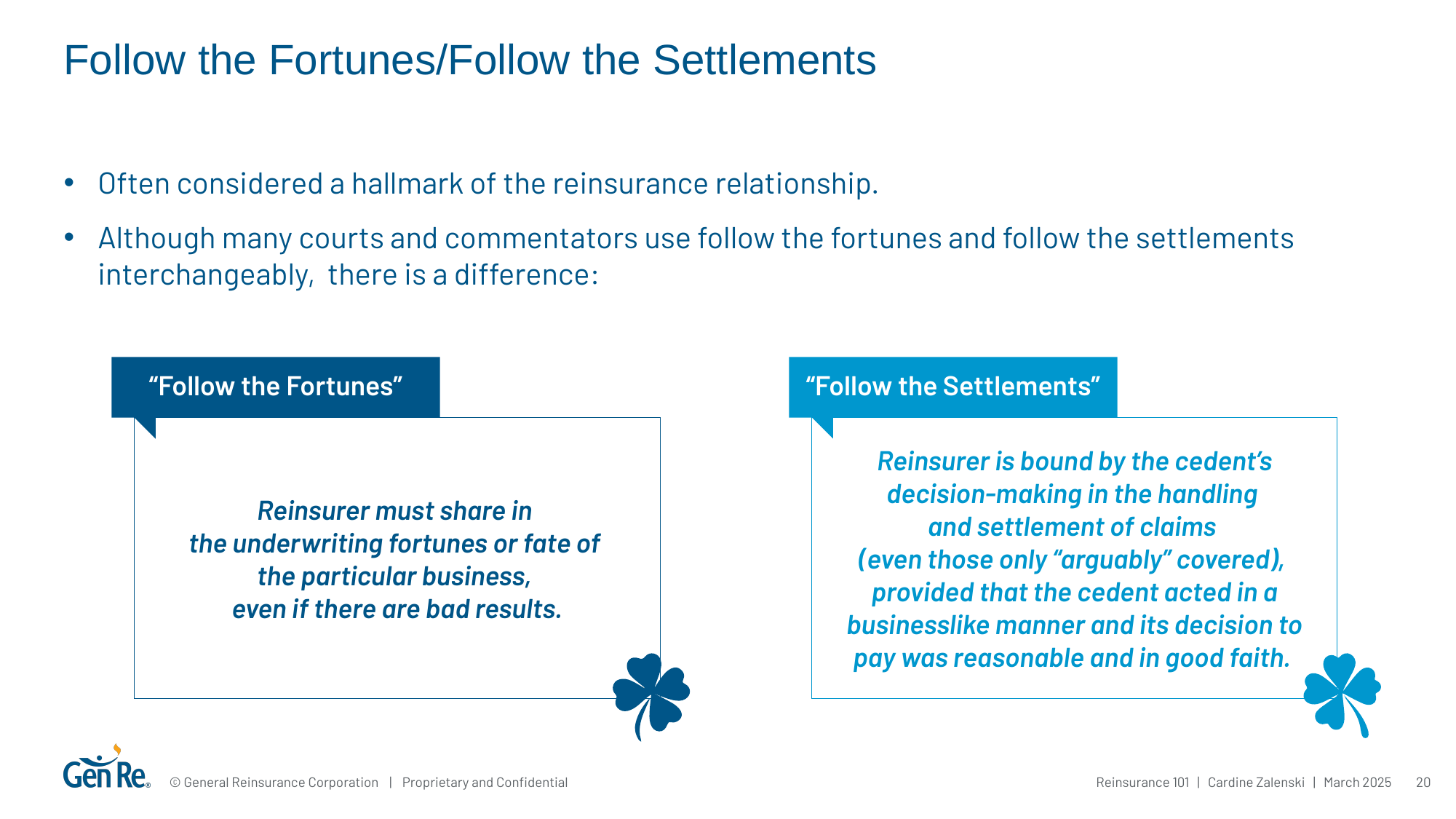

# Follow the Fortunes/Follow the Settlements
Often considered a hallmark of the reinsurance relationship.
Although many courts and commentators use follow the fortunes and follow the settlements interchangeably,  there is a difference:
“Follow the Settlements”
Reinsurer is bound by the cedent’s decision-making in the handling
and settlement of claims
(even those only “arguably” covered),
provided that the cedent acted in a businesslike manner and its decision to pay was reasonable and in good faith.

“Follow the Fortunes”
Reinsurer must share in
the underwriting fortunes or fate of
the particular business,
even if there are bad results.

20
Reinsurance 101   |   Cardine Zalenski   |   March 2025